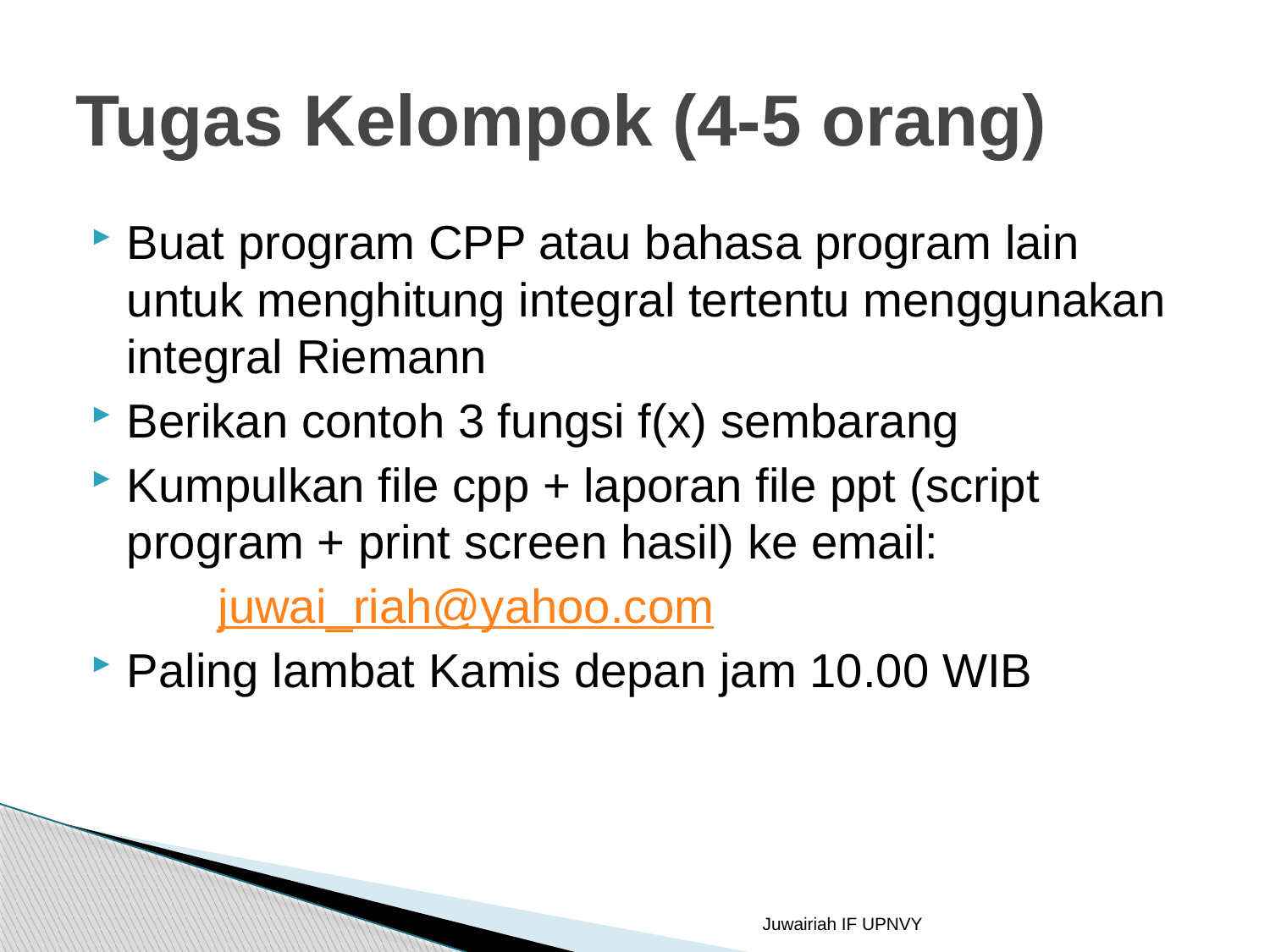

# Tugas Kelompok (4-5 orang)
Buat program CPP atau bahasa program lain untuk menghitung integral tertentu menggunakan integral Riemann
Berikan contoh 3 fungsi f(x) sembarang
Kumpulkan file cpp + laporan file ppt (script program + print screen hasil) ke email:
	juwai_riah@yahoo.com
Paling lambat Kamis depan jam 10.00 WIB
Juwairiah IF UPNVY